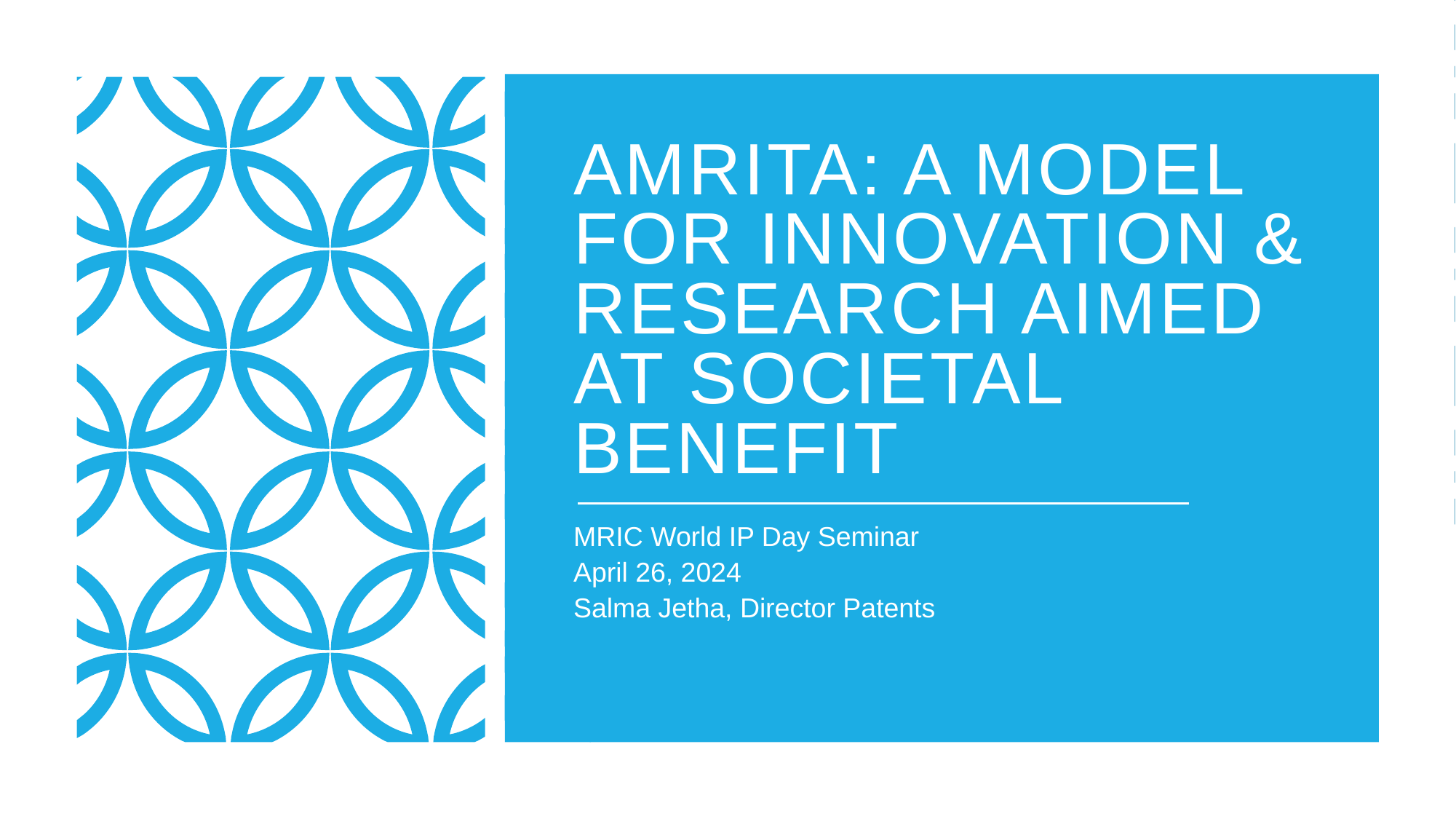

# Amrita: a model for innovation & research aimed at societal benefit

MRIC World IP Day Seminar
April 26, 2024
Salma Jetha, Director Patents